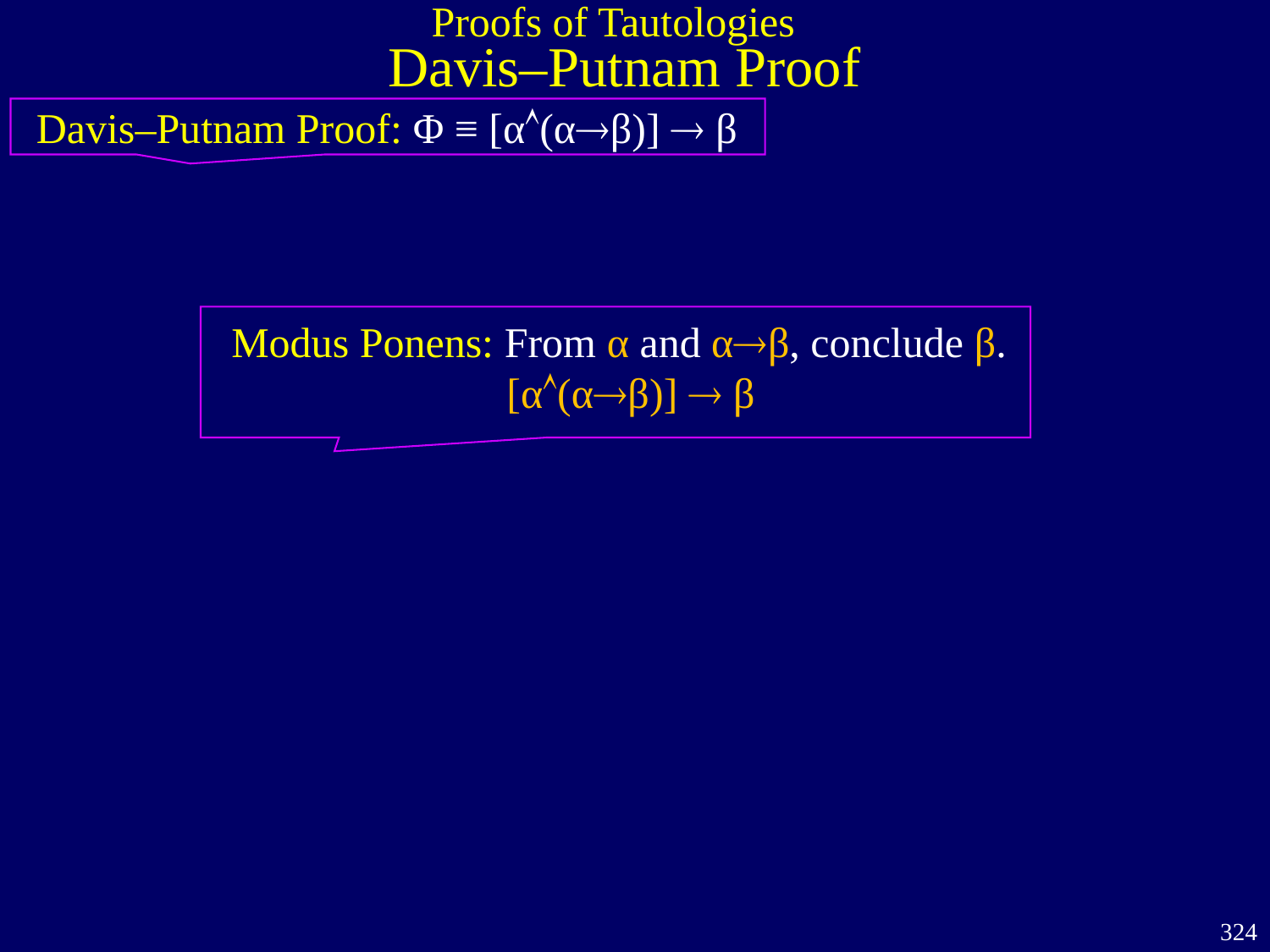

Proofs of Tautologies
Davis–Putnam Proof
Davis–Putnam Proof: Φ ≡ [α∧(α→β)] → β

Modus Ponens: From α and α→β, conclude β.
                          [α∧(α→β)] → β